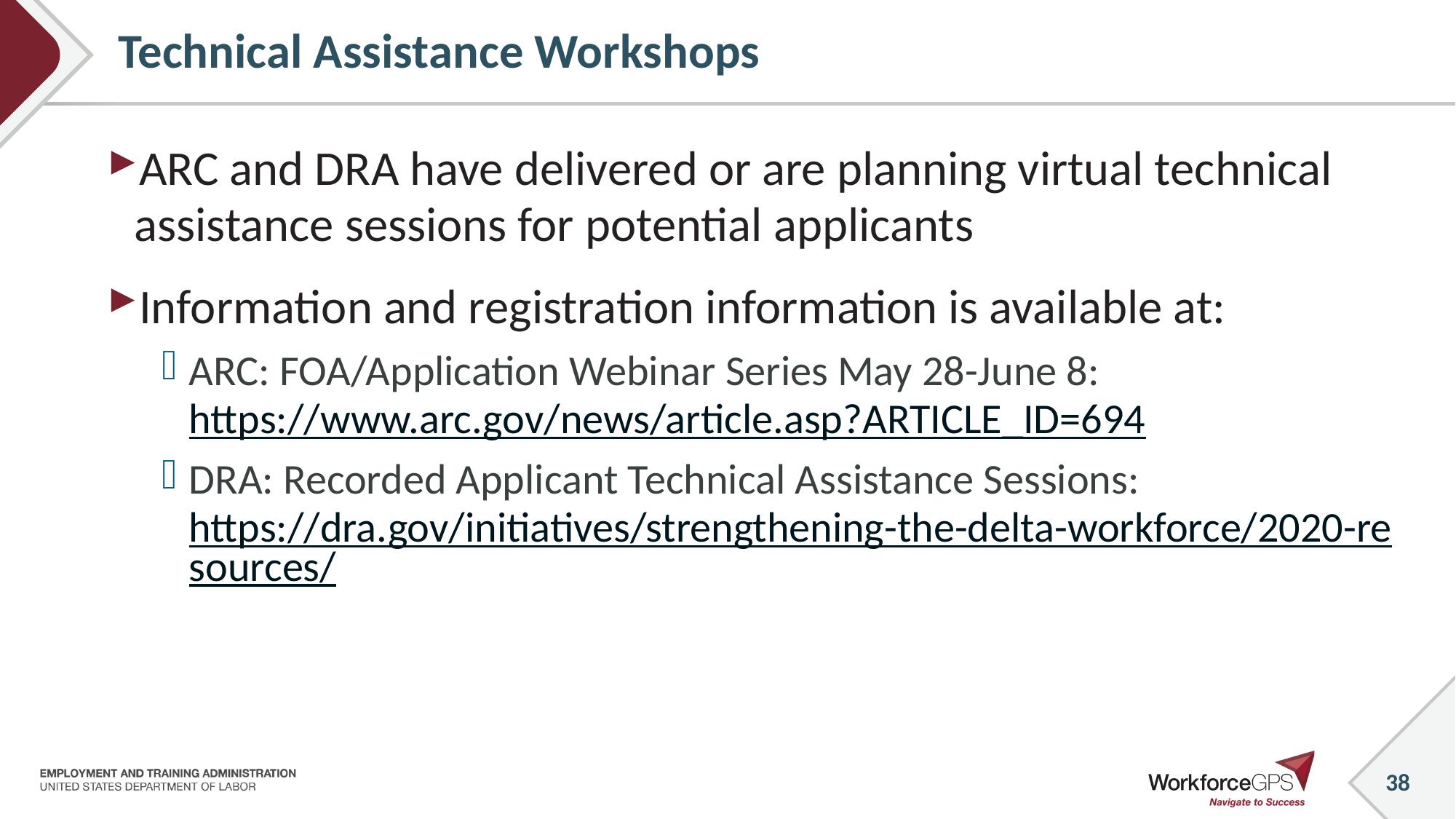

38
# Technical Assistance Workshops
ARC and DRA have delivered or are planning virtual technical assistance sessions for potential applicants
Information and registration information is available at:
ARC: FOA/Application Webinar Series May 28-June 8: https://www.arc.gov/news/article.asp?ARTICLE_ID=694
DRA: Recorded Applicant Technical Assistance Sessions: https://dra.gov/initiatives/strengthening-the-delta-workforce/2020-resources/